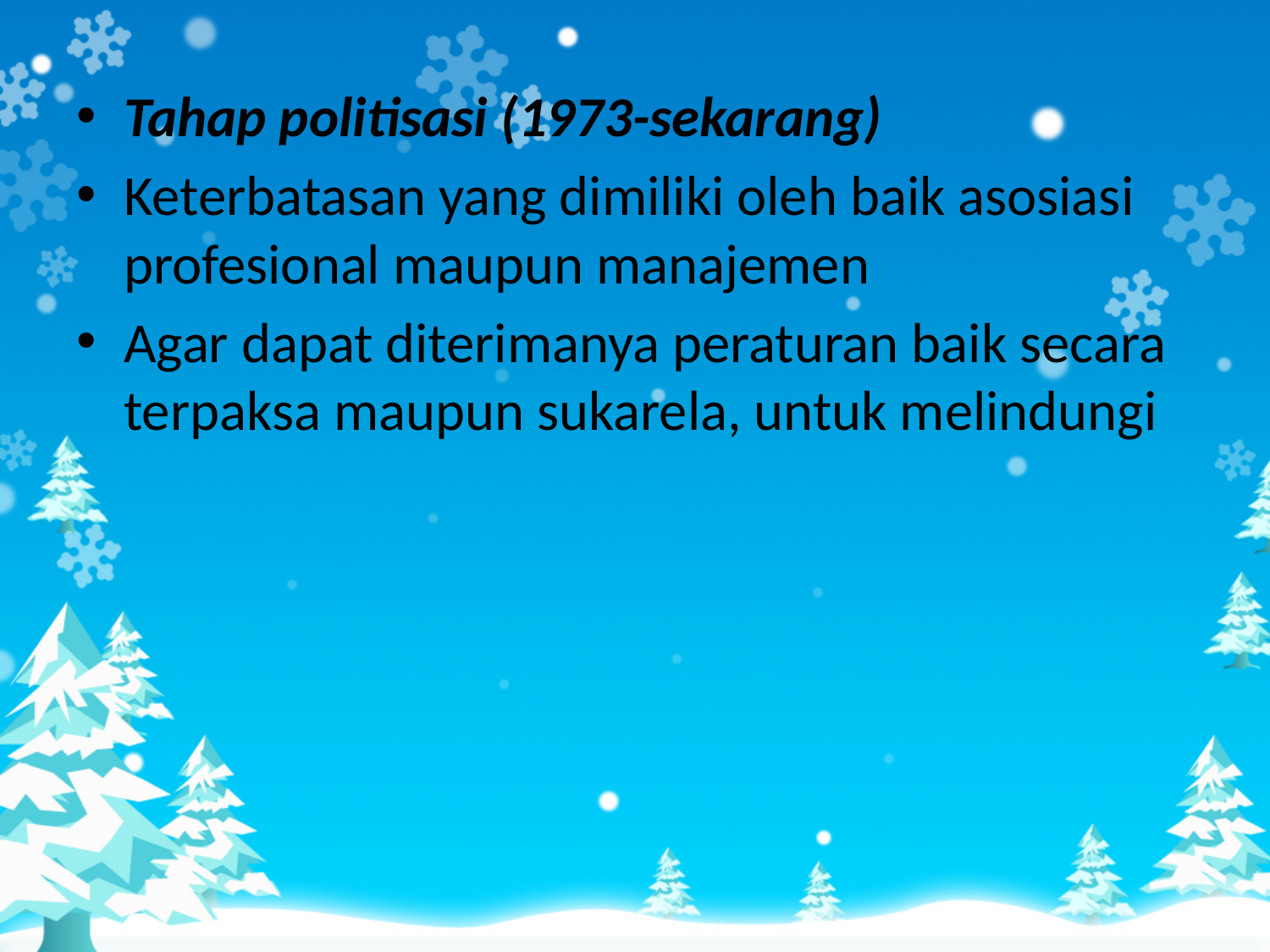

Tahap politisasi (1973-sekarang)
Keterbatasan yang dimiliki oleh baik asosiasi profesional maupun manajemen
Agar dapat diterimanya peraturan baik secara terpaksa maupun sukarela, untuk melindungi